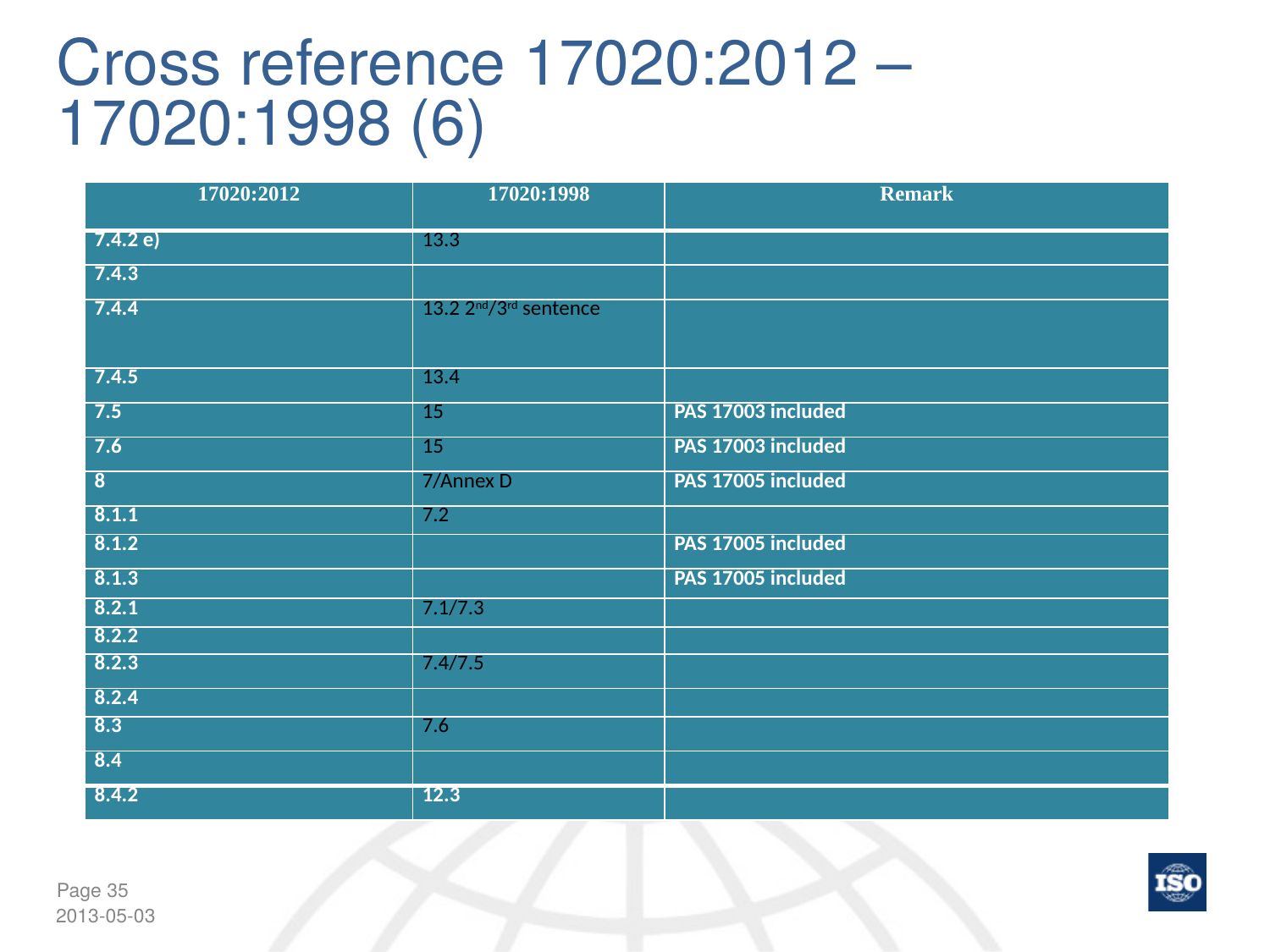

# Cross reference 17020:2012 – 17020:1998 (6)
| 17020:2012 | 17020:1998 | Remark |
| --- | --- | --- |
| 7.4.2 e) | 13.3 |  |
| 7.4.3 |  |  |
| 7.4.4 | 13.2 2nd/3rd sentence |  |
| 7.4.5 | 13.4 |  |
| 7.5 | 15 | PAS 17003 included |
| 7.6 | 15 | PAS 17003 included |
| 8 | 7/Annex D | PAS 17005 included |
| 8.1.1 | 7.2 |  |
| 8.1.2 |  | PAS 17005 included |
| 8.1.3 |  | PAS 17005 included |
| 8.2.1 | 7.1/7.3 |  |
| 8.2.2 |  |  |
| 8.2.3 | 7.4/7.5 |  |
| 8.2.4 |  |  |
| 8.3 | 7.6 |  |
| 8.4 |  |  |
| 8.4.2 | 12.3 |  |
2013-05-03